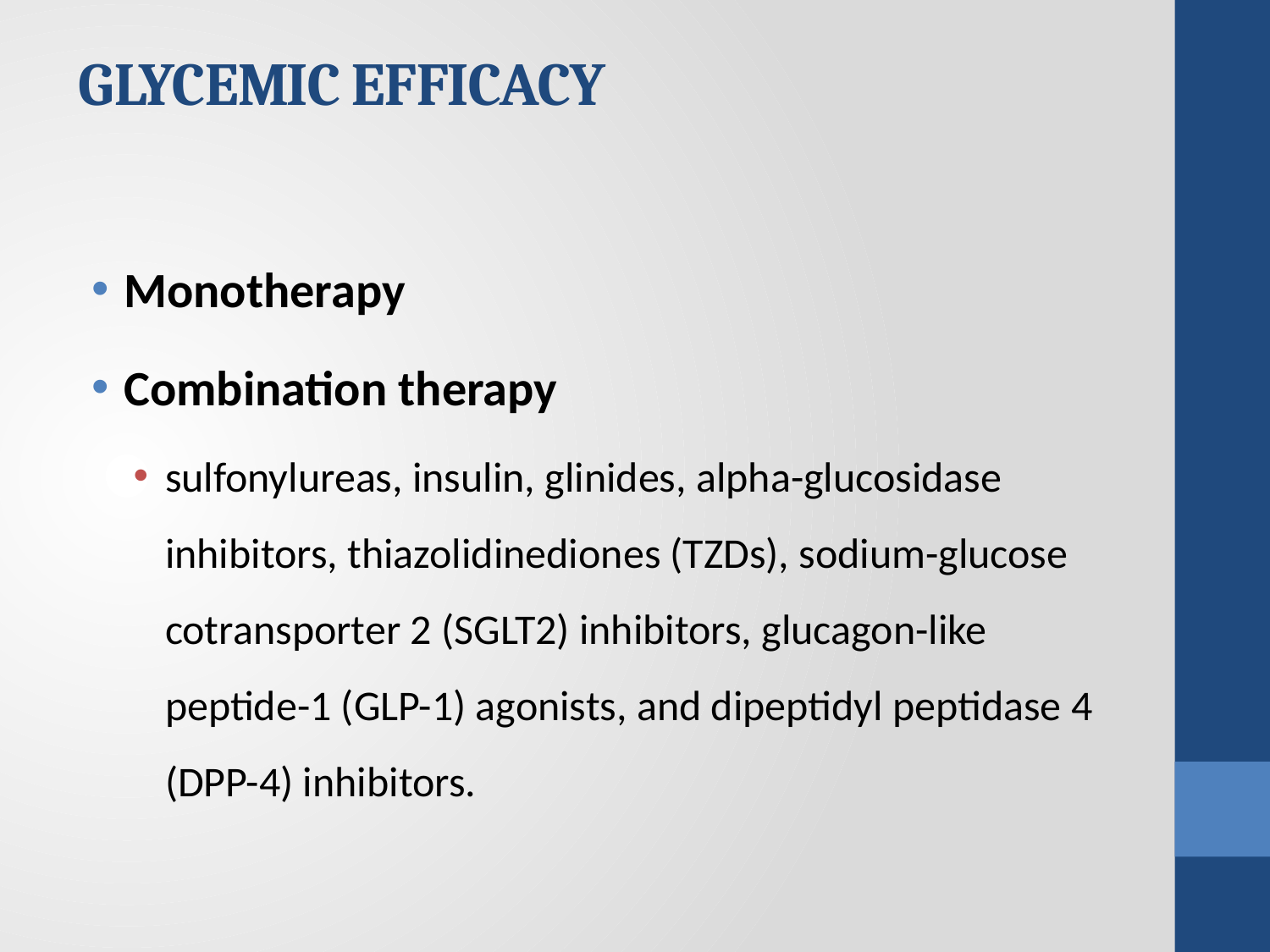

# GLYCEMIC EFFICACY
Monotherapy
Combination therapy
sulfonylureas, insulin, glinides, alpha-glucosidase inhibitors, thiazolidinediones (TZDs), sodium-glucose cotransporter 2 (SGLT2) inhibitors, glucagon-like peptide-1 (GLP-1) agonists, and dipeptidyl peptidase 4 (DPP-4) inhibitors.